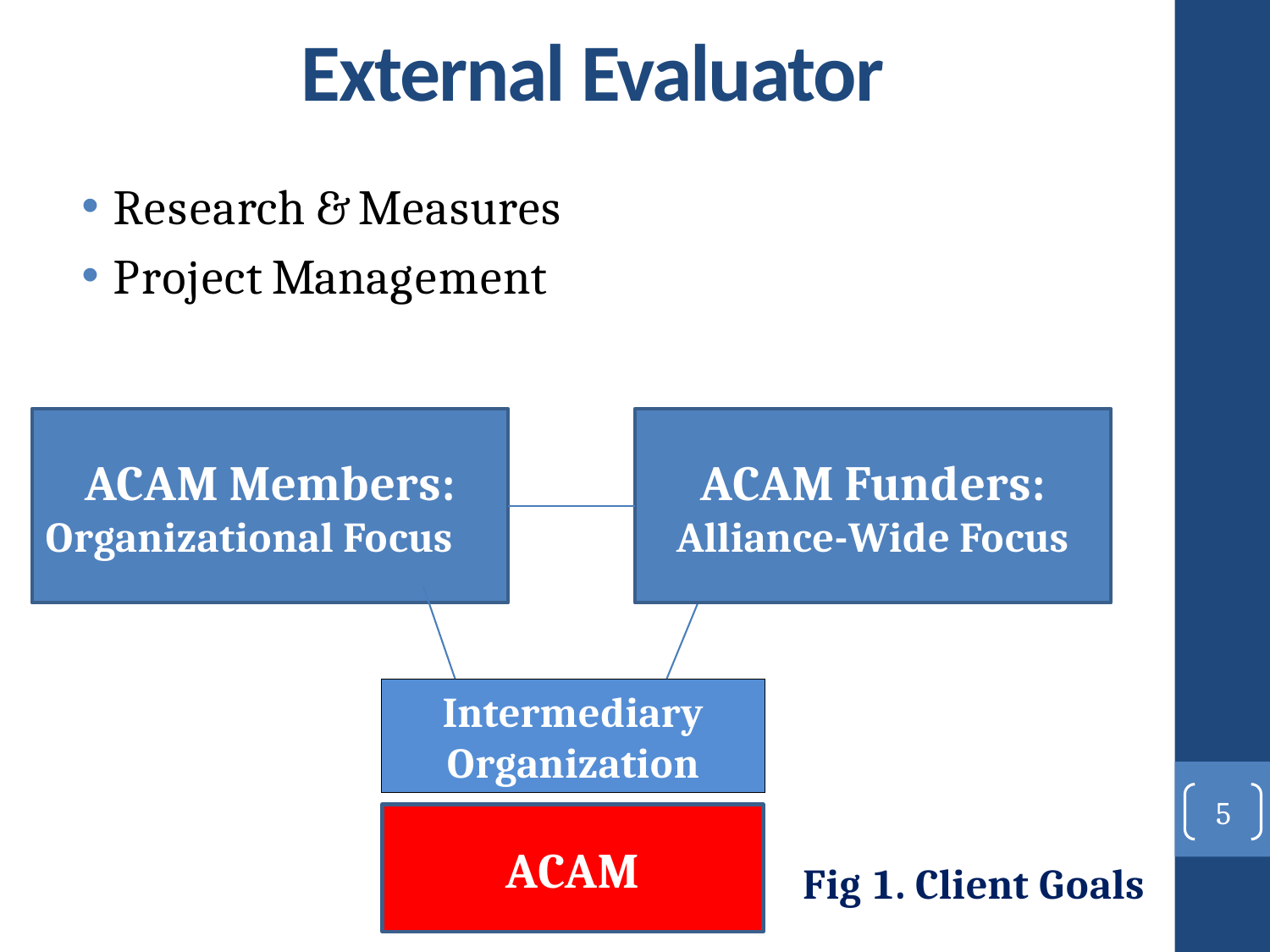

# External Evaluator
Research & Measures
Project Management

ACAM Funders:
Alliance-Wide Focus
ACAM Members:
Organizational Focus
Intermediary Organization
ACAM
5
Fig 1. Client Goals